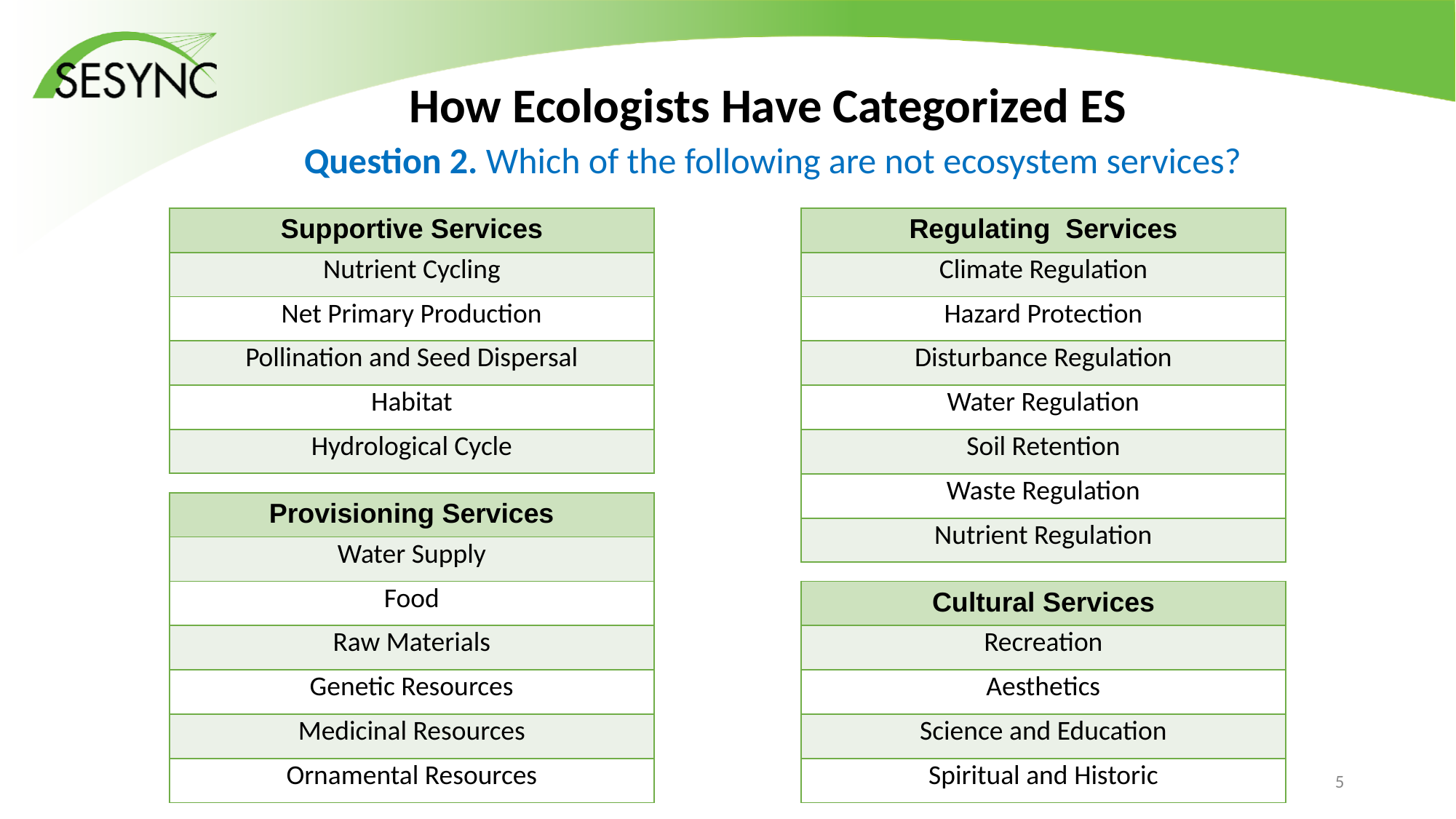

# How Ecologists Have Categorized ES
Question 2. Which of the following are not ecosystem services?
| Supportive Services |
| --- |
| Nutrient Cycling |
| Net Primary Production |
| Pollination and Seed Dispersal |
| Habitat |
| Hydrological Cycle |
| Regulating Services |
| --- |
| Climate Regulation |
| Hazard Protection |
| Disturbance Regulation |
| Water Regulation |
| Soil Retention |
| Waste Regulation |
| Nutrient Regulation |
| Provisioning Services |
| --- |
| Water Supply |
| Food |
| Raw Materials |
| Genetic Resources |
| Medicinal Resources |
| Ornamental Resources |
| Cultural Services |
| --- |
| Recreation |
| Aesthetics |
| Science and Education |
| Spiritual and Historic |
5